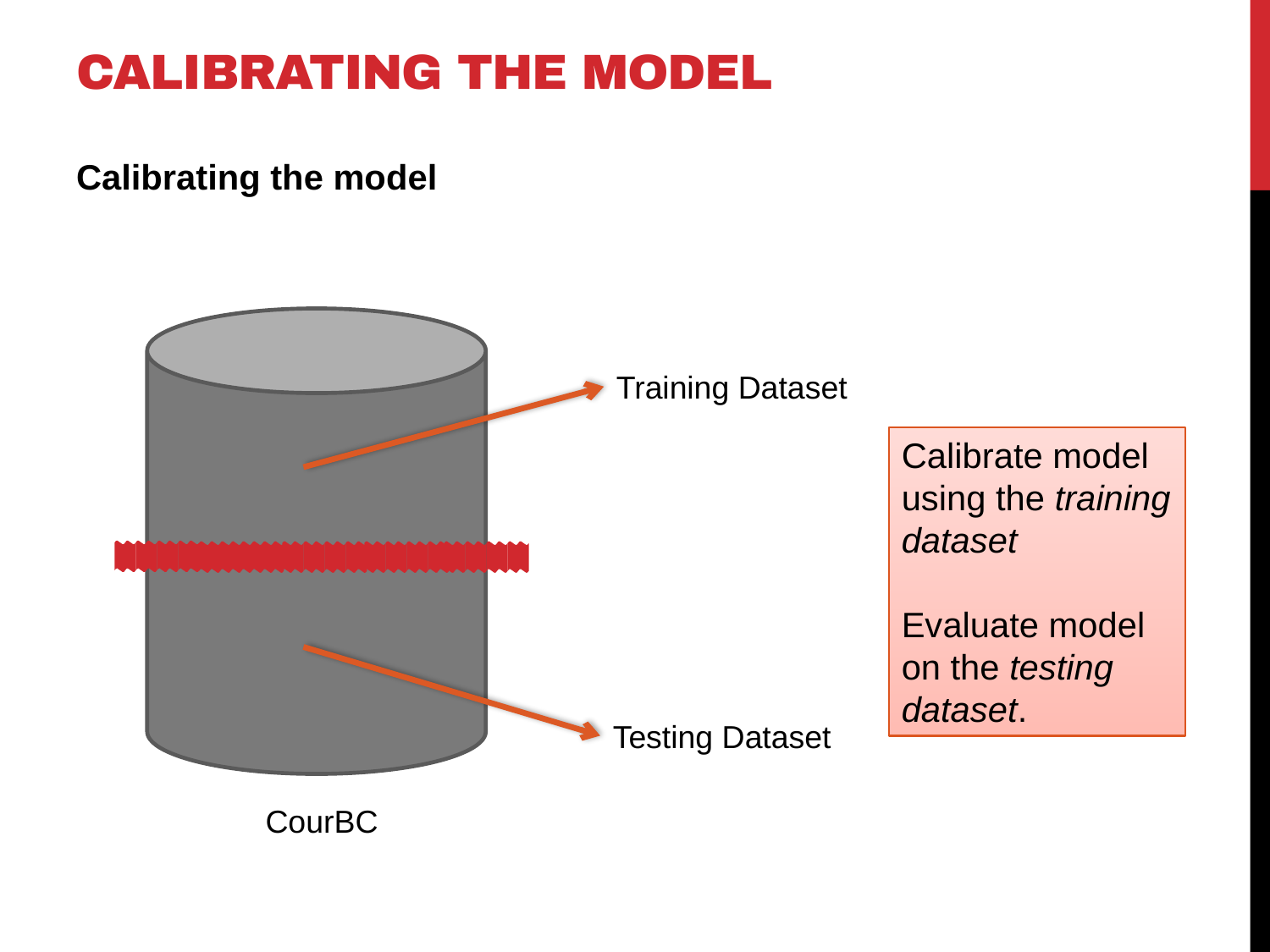

# Calibrating the model
Calibrating the model

Training Dataset
Calibrate model using the training dataset

Evaluate model on the testing dataset.

Testing Dataset
CourBC